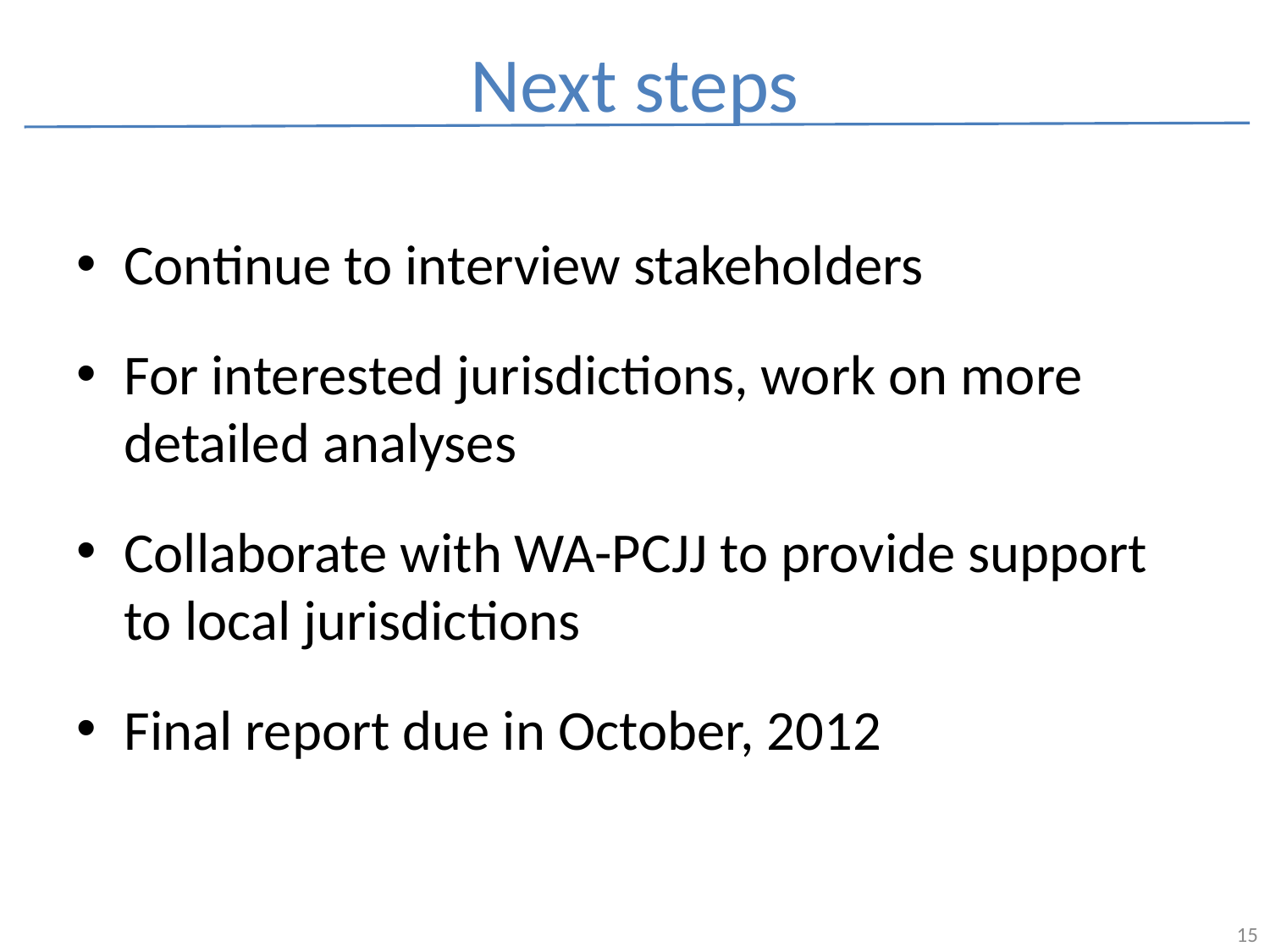

# Next steps
Continue to interview stakeholders
For interested jurisdictions, work on more detailed analyses
Collaborate with WA-PCJJ to provide support to local jurisdictions
Final report due in October, 2012
15